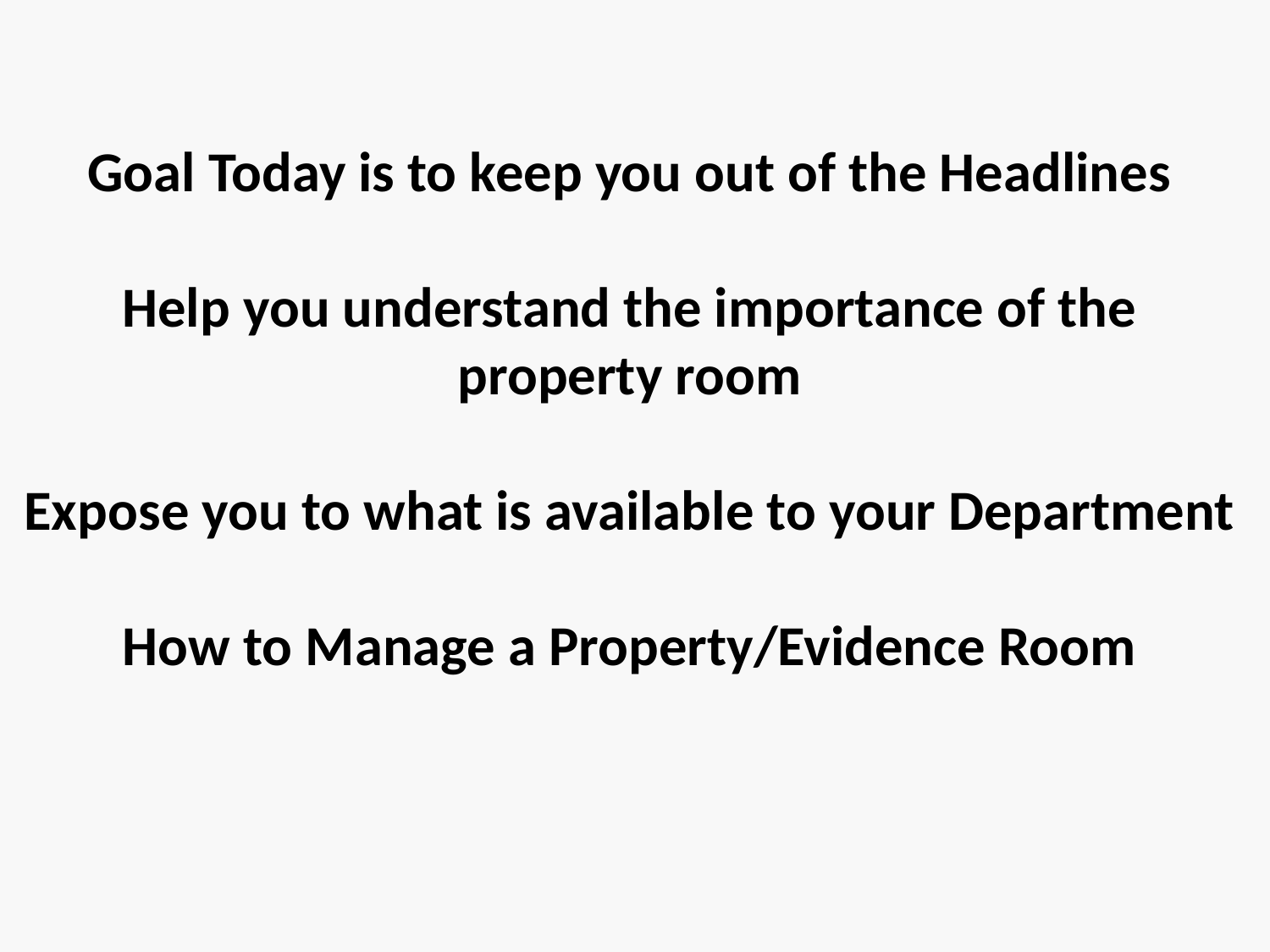

# Goal Today is to keep you out of the Headlines Help you understand the importance of the property room Expose you to what is available to your Department How to Manage a Property/Evidence Room